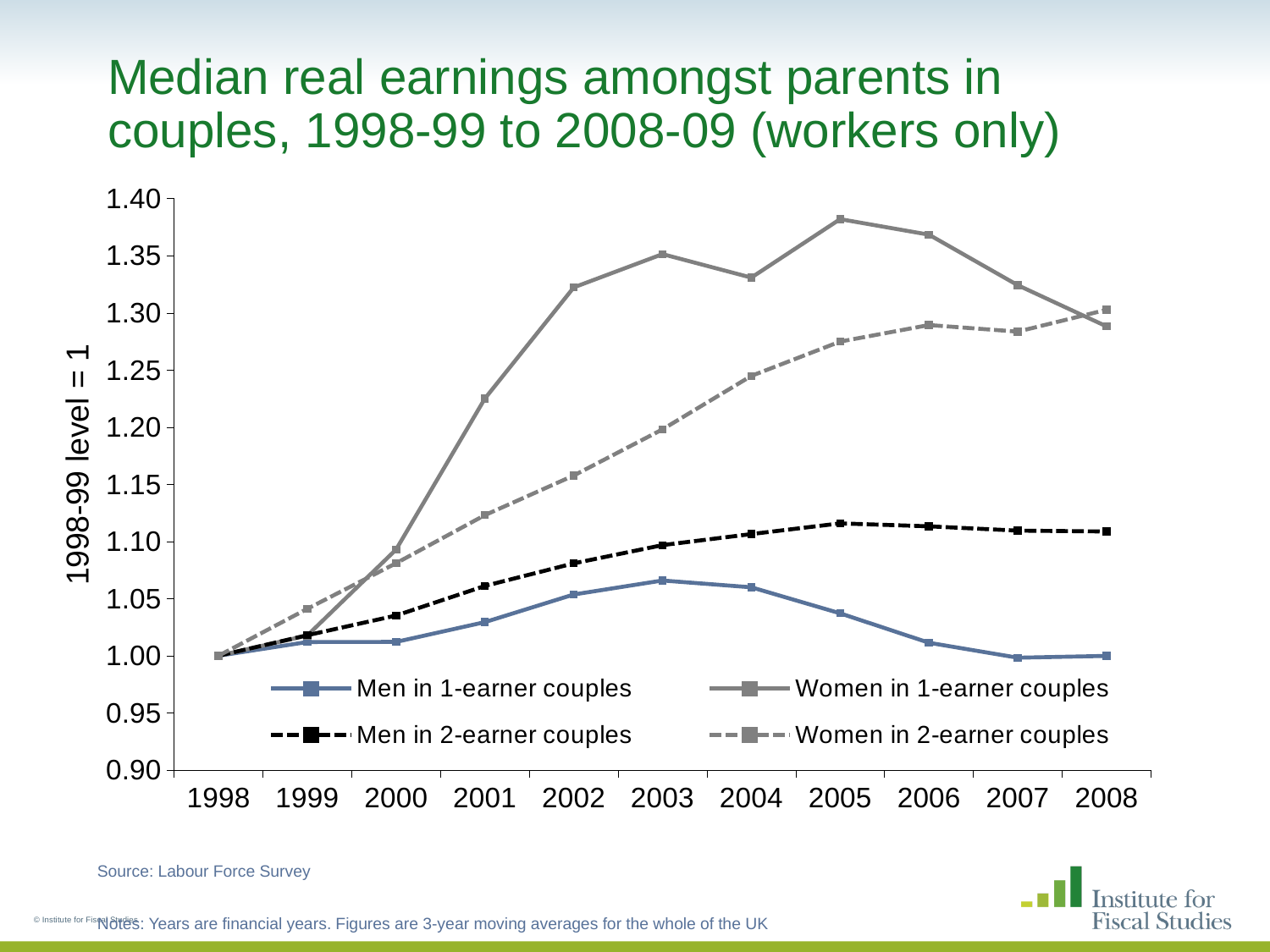

# Median real earnings amongst parents in couples, 1998-99 to 2008-09 (workers only)

### Chart

| Category | Men in 1-earner couples | Women in 1-earner couples | Men in 2-earner couples | Women in 2-earner couples |
|---|---|---|---|---|
| 1998 | 1.0 | 1.0 | 1.0 | 1.0 |
| 1999 | 1.0120320060341919 | 1.0177094363336938 | 1.0179738175498532 | 1.041066848705258 |
| 2000 | 1.0121224391524373 | 1.093000178479832 | 1.035212577814175 | 1.0810194206928567 |
| 2001 | 1.029452519277556 | 1.2251418089755857 | 1.0611131977465411 | 1.1231255170055108 |
| 2002 | 1.053641899843706 | 1.3223775088415046 | 1.0808663835773038 | 1.1577791795420853 |
| 2003 | 1.0658894324121768 | 1.3514759082223708 | 1.0968173148739155 | 1.19812664158371 |
| 2004 | 1.0599214655419218 | 1.3309145441565124 | 1.1065028506994872 | 1.244922486516222 |
| 2005 | 1.037159140212802 | 1.382085761808919 | 1.1158507683149979 | 1.2749605710865621 |
| 2006 | 1.0113879021669083 | 1.368474049932358 | 1.1132579706934242 | 1.2894353518624881 |
| 2007 | 0.9983035022099035 | 1.3242892303169742 | 1.1095042449961519 | 1.283689529885108 |
| 2008 | 0.9998965004996515 | 1.288281111734374 | 1.1087865962545953 | 1.3027613459638618 |
Source: Labour Force Survey
Notes: Years are financial years. Figures are 3-year moving averages for the whole of the UK
© Institute for Fiscal Studies